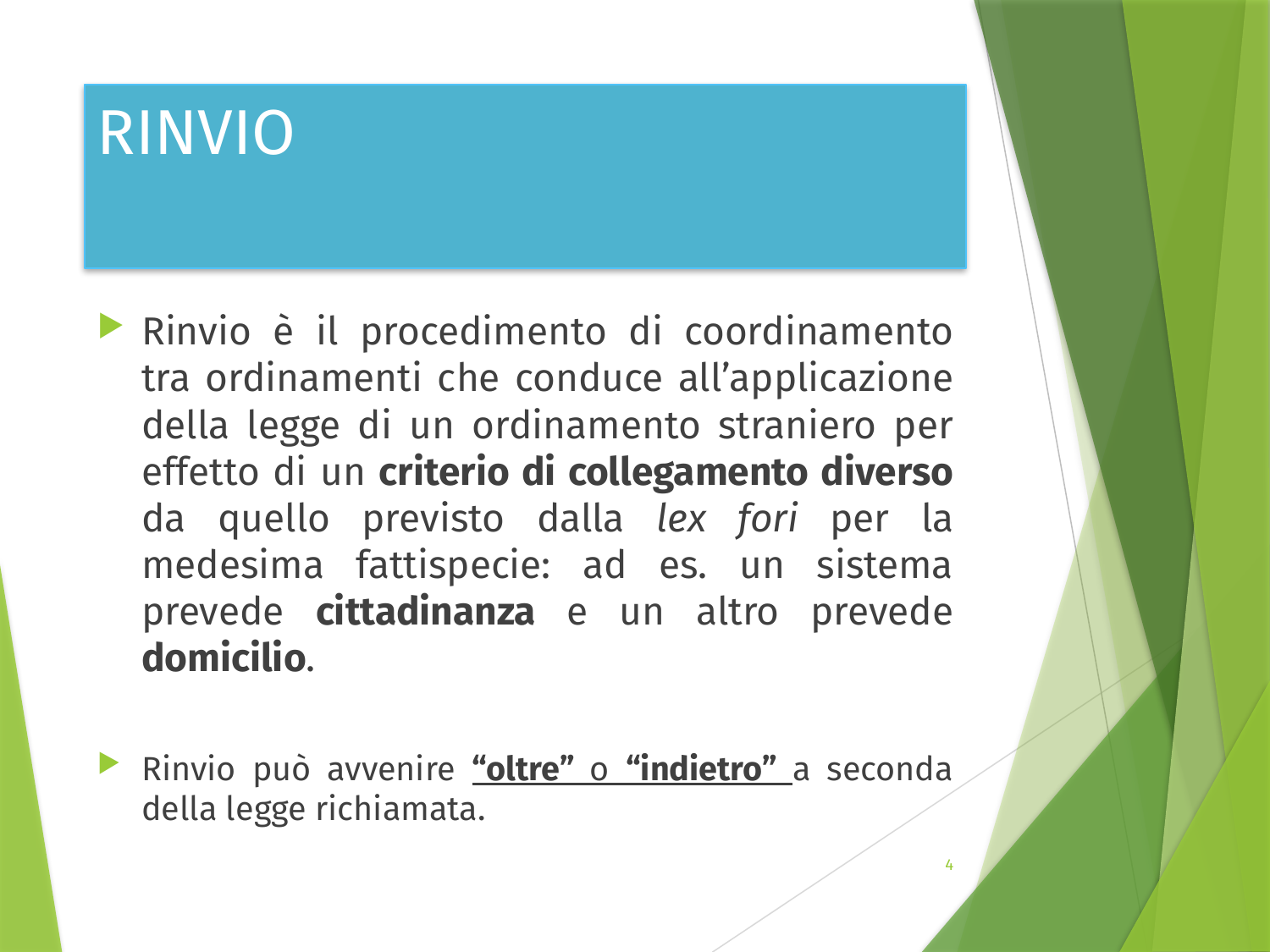

# RINVIO
Rinvio è il procedimento di coordinamento tra ordinamenti che conduce all’applicazione della legge di un ordinamento straniero per effetto di un criterio di collegamento diverso da quello previsto dalla lex fori per la medesima fattispecie: ad es. un sistema prevede cittadinanza e un altro prevede domicilio.

Rinvio può avvenire “oltre” o “indietro” a seconda della legge richiamata.
4